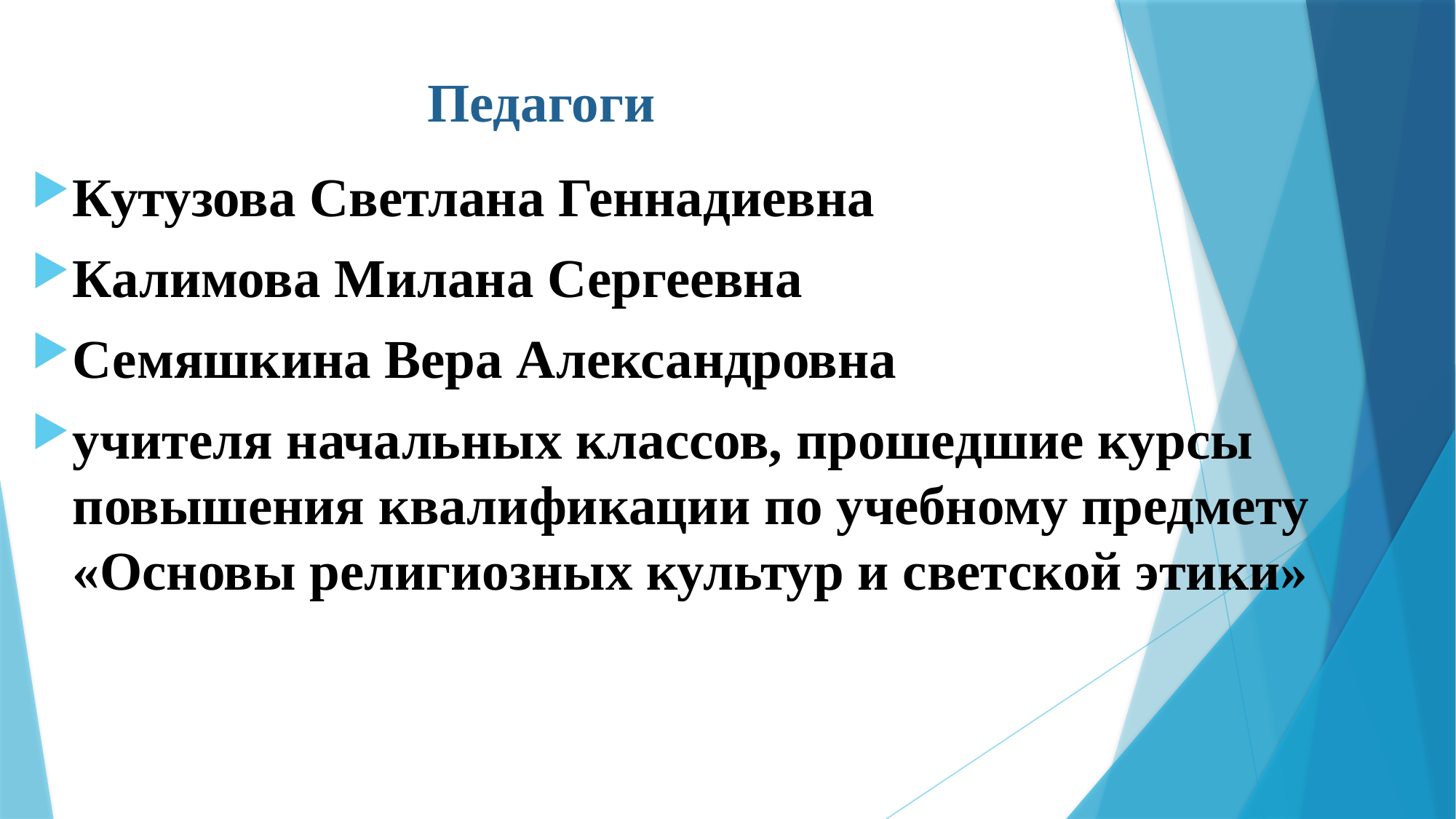

# Педагоги
Кутузова Светлана Геннадиевна
Калимова Милана Сергеевна
Семяшкина Вера Александровна
учителя начальных классов, прошедшие курсы повышения квалификации по учебному предмету «Основы религиозных культур и светской этики»